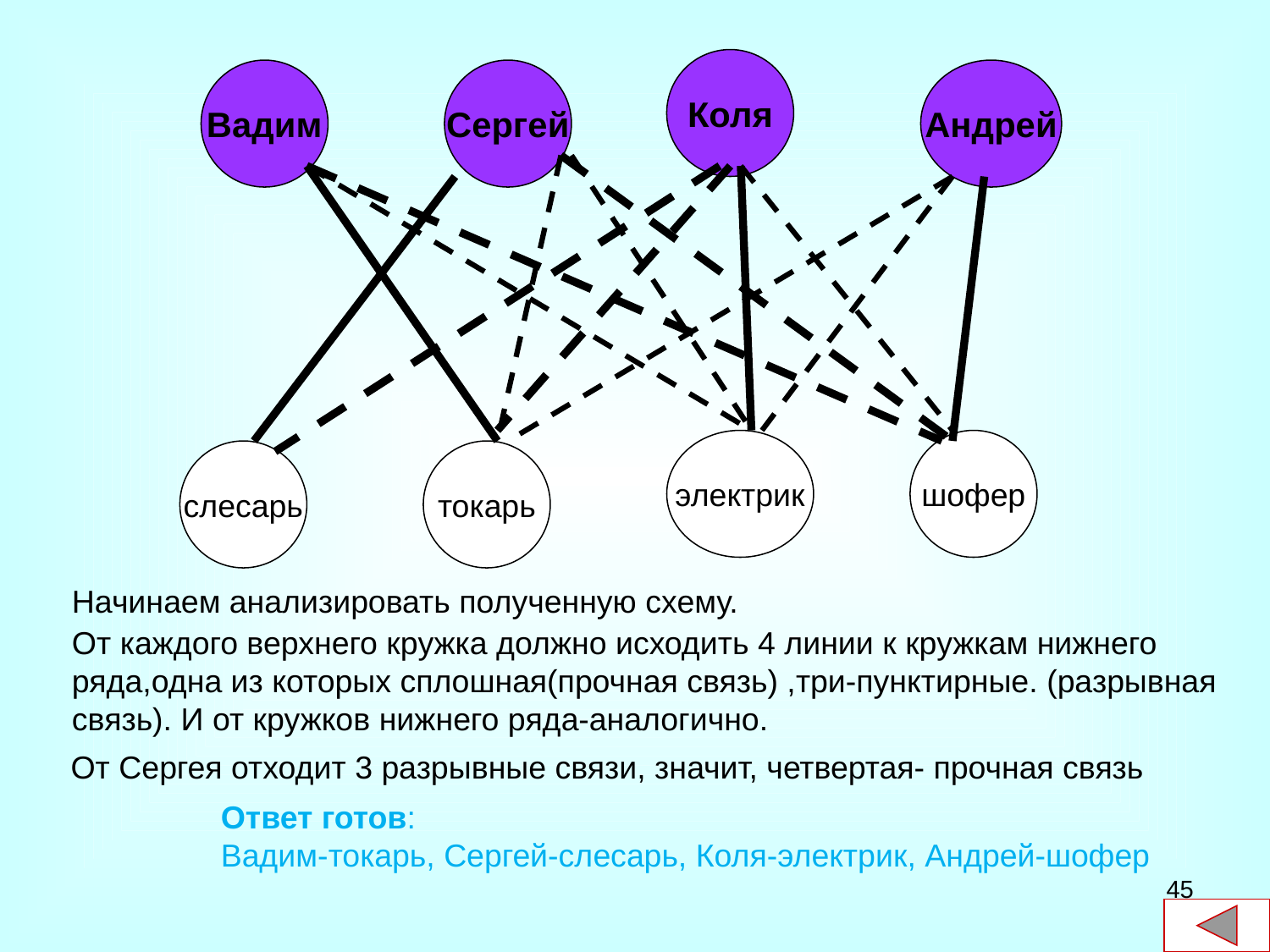

Коля
Вадим
Сергей
Андрей

электрик
шофер
слесарь
токарь
Начинаем анализировать полученную схему.
От каждого верхнего кружка должно исходить 4 линии к кружкам нижнего ряда,одна из которых сплошная(прочная связь) ,три-пунктирные. (разрывная связь). И от кружков нижнего ряда-аналогично.
От Сергея отходит 3 разрывные связи, значит, четвертая- прочная связь
Ответ готов:
Вадим-токарь, Сергей-слесарь, Коля-электрик, Андрей-шофер
45